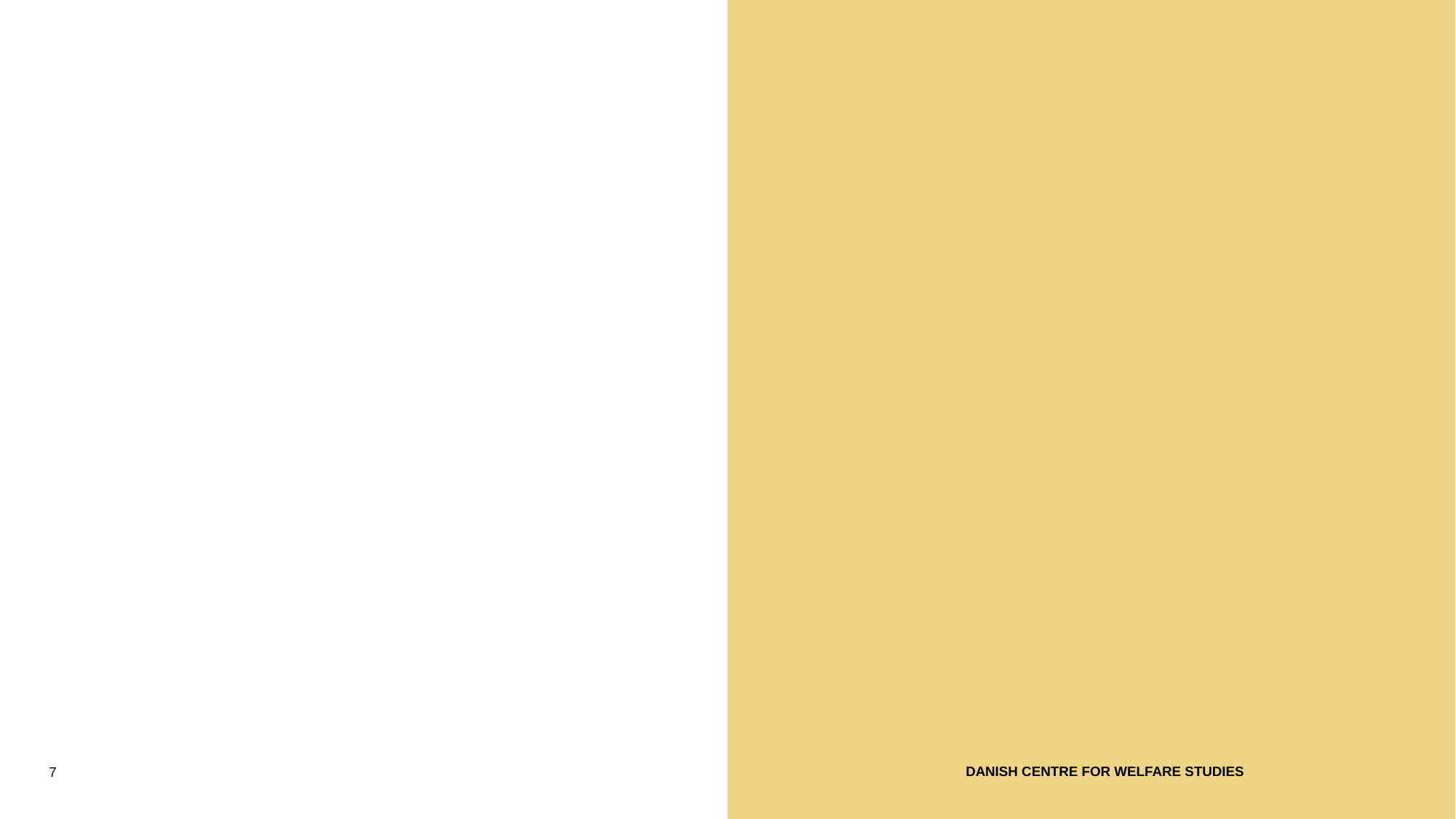

#

Danish centre for welfare studies

7
21. september 2016